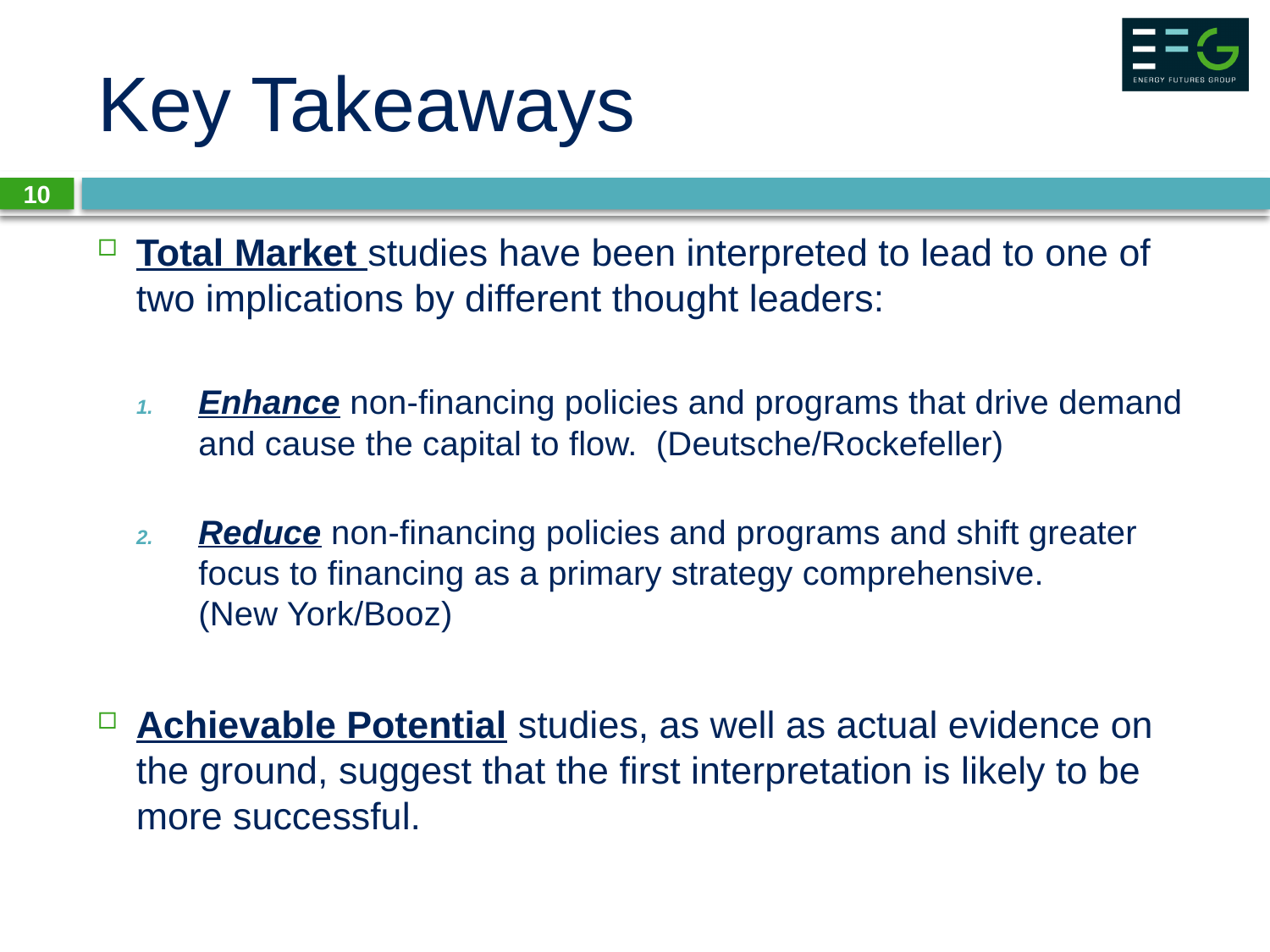

# Key Takeaways
10
Total Market studies have been interpreted to lead to one of two implications by different thought leaders:

Enhance non-financing policies and programs that drive demand and cause the capital to flow.  (Deutsche/Rockefeller)
Reduce non-financing policies and programs and shift greater focus to financing as a primary strategy comprehensive.
(New York/Booz)

Achievable Potential studies, as well as actual evidence on the ground, suggest that the first interpretation is likely to be more successful.